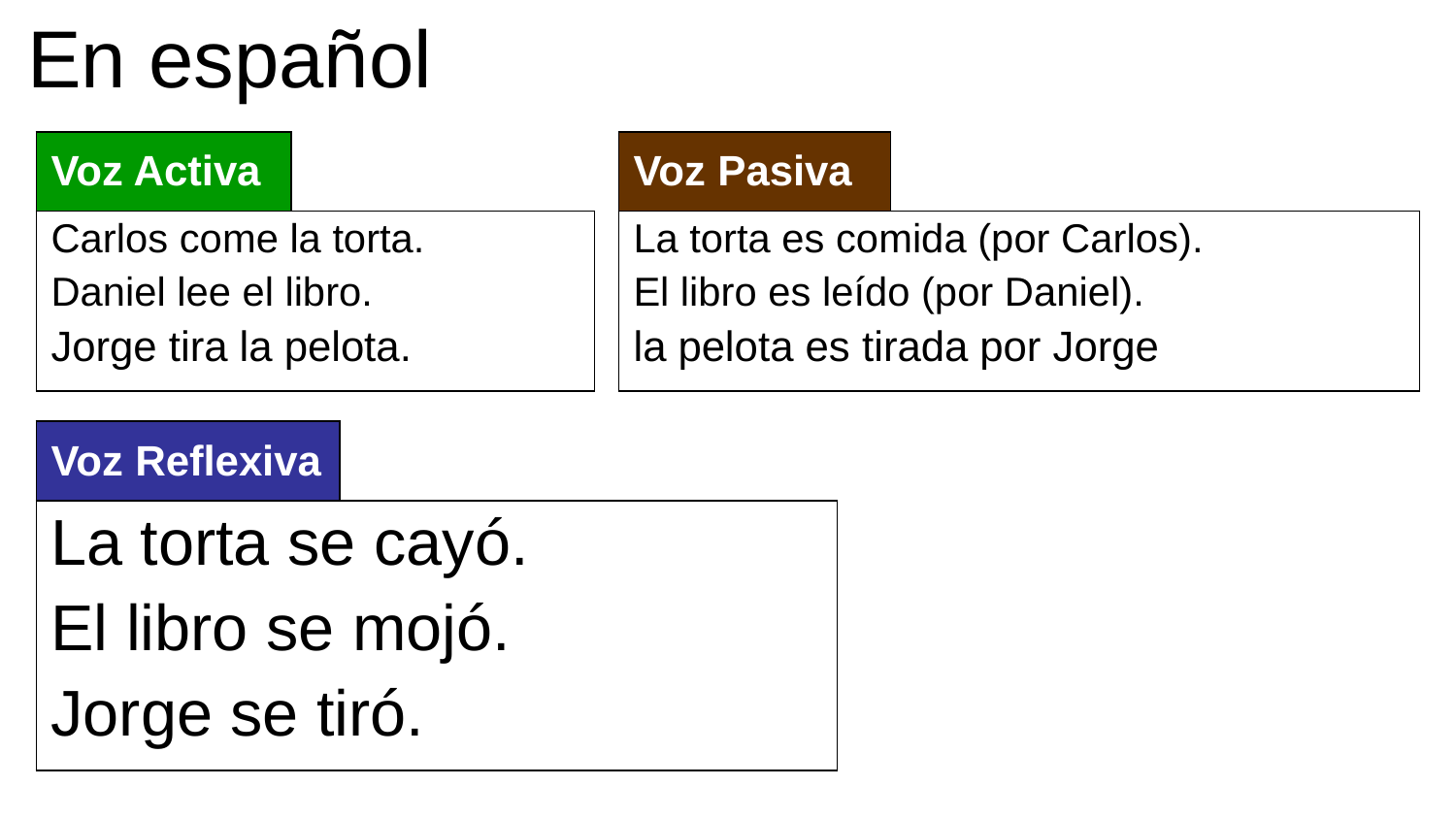

En español
| Voz Activa |  |
| --- | --- |
| Carlos come la torta. Daniel lee el libro. Jorge tira la pelota. |  |
| Voz Pasiva |  |
| --- | --- |
| La torta es comida (por Carlos). El libro es leído (por Daniel). la pelota es tirada por Jorge |  |
| Voz Reflexiva |  |
| --- | --- |
| La torta se cayó. El libro se mojó. Jorge se tiró. |  |